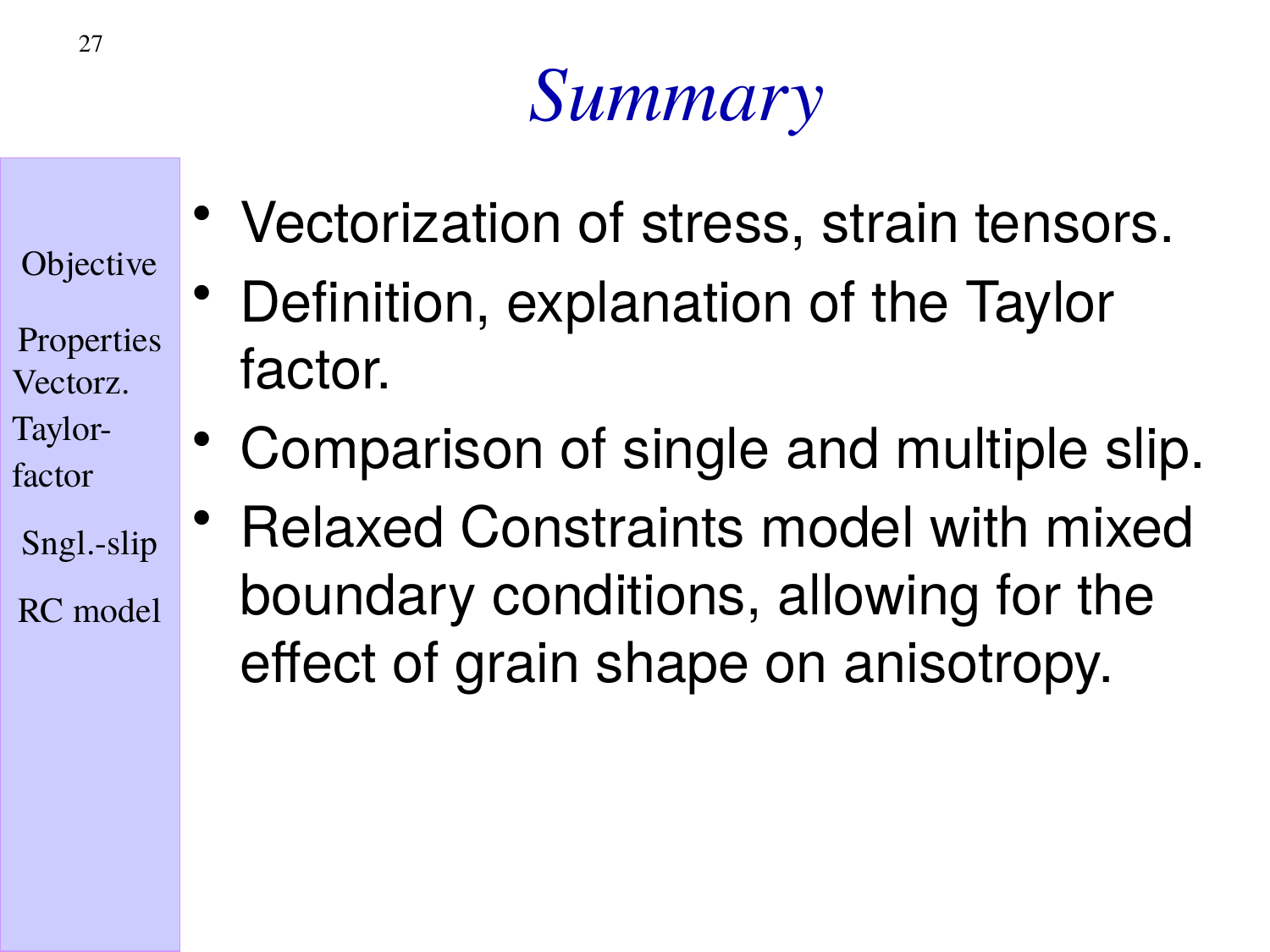

# Summary
27
Vectorization of stress, strain tensors.
Definition, explanation of the Taylor factor.
Comparison of single and multiple slip.
Relaxed Constraints model with mixed boundary conditions, allowing for the effect of grain shape on anisotropy.